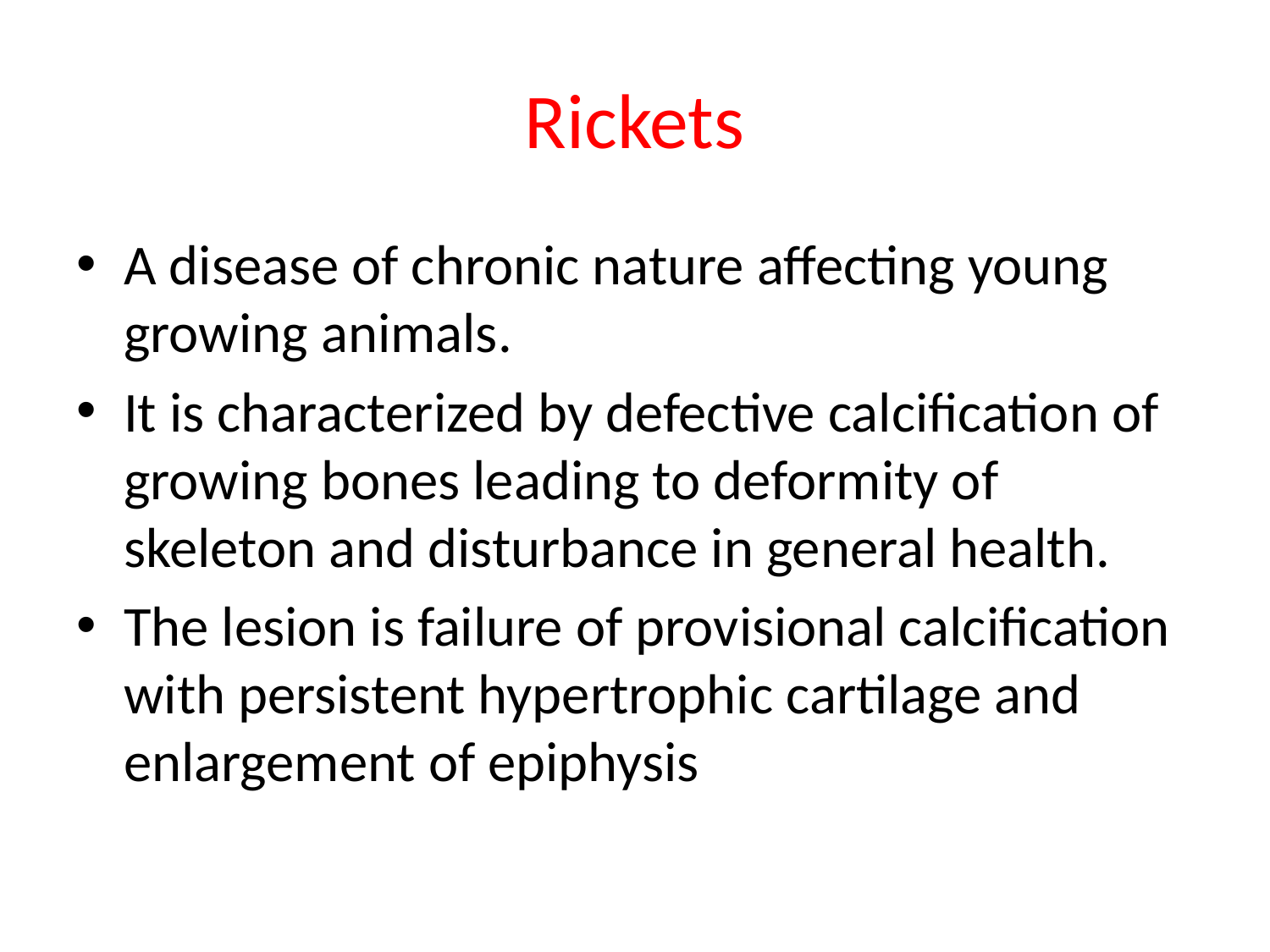

# Rickets
A disease of chronic nature affecting young growing animals.
It is characterized by defective calcification of growing bones leading to deformity of skeleton and disturbance in general health.
The lesion is failure of provisional calcification with persistent hypertrophic cartilage and enlargement of epiphysis